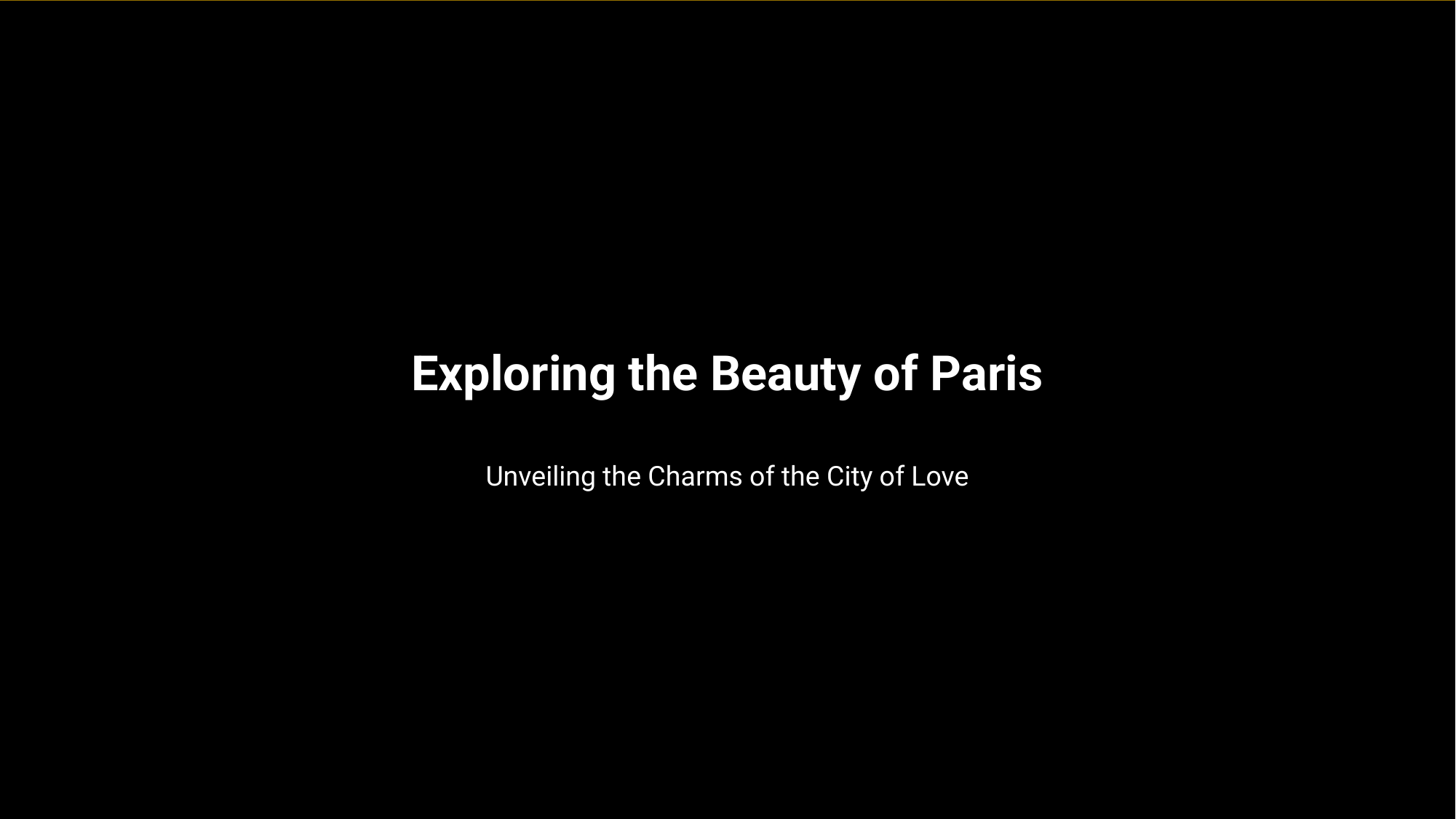

Exploring the Beauty of Paris
Unveiling the Charms of the City of Love